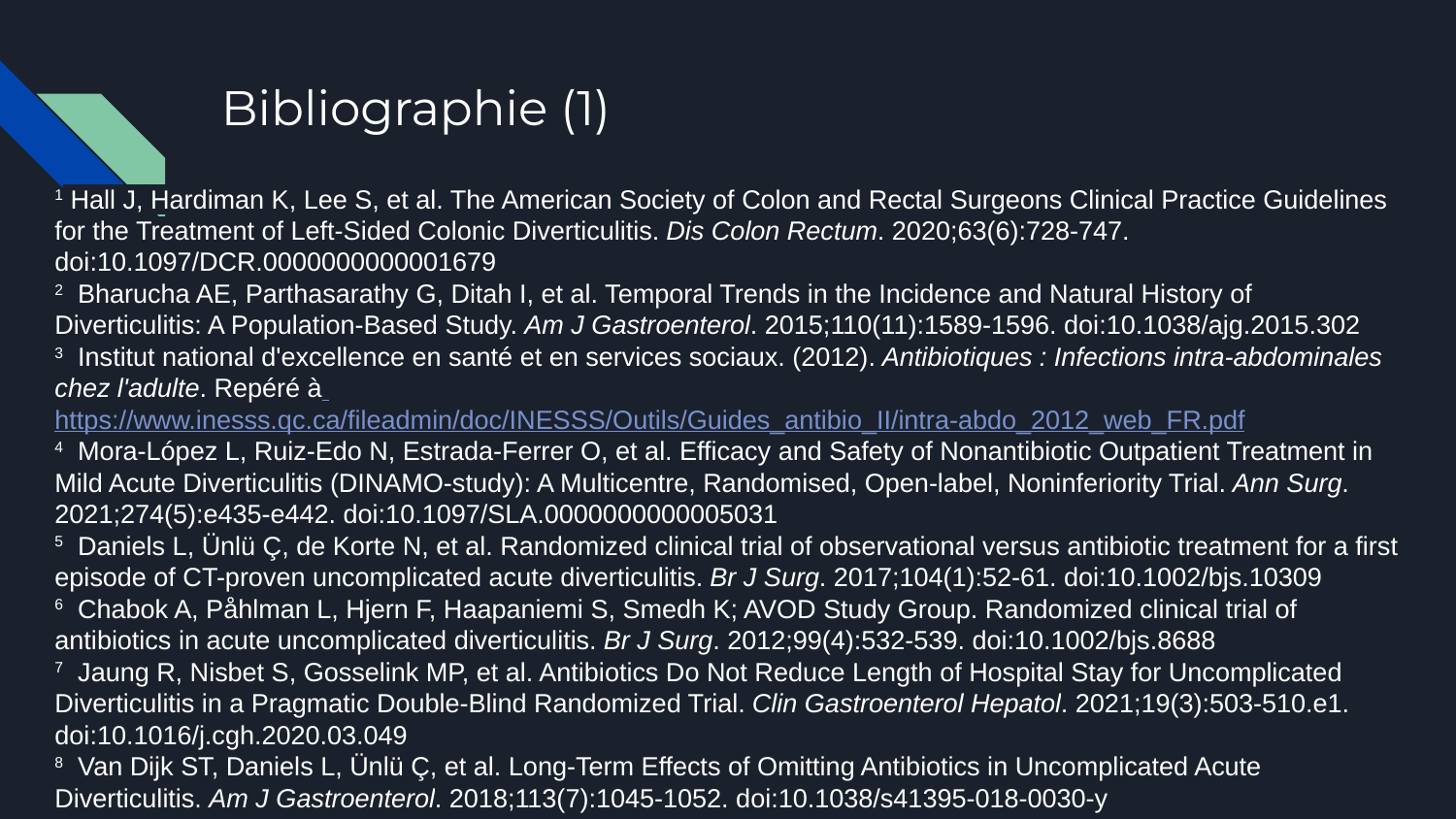

# Bibliographie (1)
1 Hall J, Hardiman K, Lee S, et al. The American Society of Colon and Rectal Surgeons Clinical Practice Guidelines for the Treatment of Left-Sided Colonic Diverticulitis. Dis Colon Rectum. 2020;63(6):728-747. doi:10.1097/DCR.0000000000001679
2  Bharucha AE, Parthasarathy G, Ditah I, et al. Temporal Trends in the Incidence and Natural History of Diverticulitis: A Population-Based Study. Am J Gastroenterol. 2015;110(11):1589-1596. doi:10.1038/ajg.2015.302
3  Institut national d'excellence en santé et en services sociaux. (2012). Antibiotiques : Infections intra-abdominales chez l'adulte. Repéré à https://www.inesss.qc.ca/fileadmin/doc/INESSS/Outils/Guides_antibio_II/intra-abdo_2012_web_FR.pdf
4  Mora-López L, Ruiz-Edo N, Estrada-Ferrer O, et al. Efficacy and Safety of Nonantibiotic Outpatient Treatment in Mild Acute Diverticulitis (DINAMO-study): A Multicentre, Randomised, Open-label, Noninferiority Trial. Ann Surg. 2021;274(5):e435-e442. doi:10.1097/SLA.0000000000005031
5  Daniels L, Ünlü Ç, de Korte N, et al. Randomized clinical trial of observational versus antibiotic treatment for a first episode of CT-proven uncomplicated acute diverticulitis. Br J Surg. 2017;104(1):52-61. doi:10.1002/bjs.10309
6  Chabok A, Påhlman L, Hjern F, Haapaniemi S, Smedh K; AVOD Study Group. Randomized clinical trial of antibiotics in acute uncomplicated diverticulitis. Br J Surg. 2012;99(4):532-539. doi:10.1002/bjs.8688
7  Jaung R, Nisbet S, Gosselink MP, et al. Antibiotics Do Not Reduce Length of Hospital Stay for Uncomplicated Diverticulitis in a Pragmatic Double-Blind Randomized Trial. Clin Gastroenterol Hepatol. 2021;19(3):503-510.e1. doi:10.1016/j.cgh.2020.03.049
8  Van Dijk ST, Daniels L, Ünlü Ç, et al. Long-Term Effects of Omitting Antibiotics in Uncomplicated Acute Diverticulitis. Am J Gastroenterol. 2018;113(7):1045-1052. doi:10.1038/s41395-018-0030-y